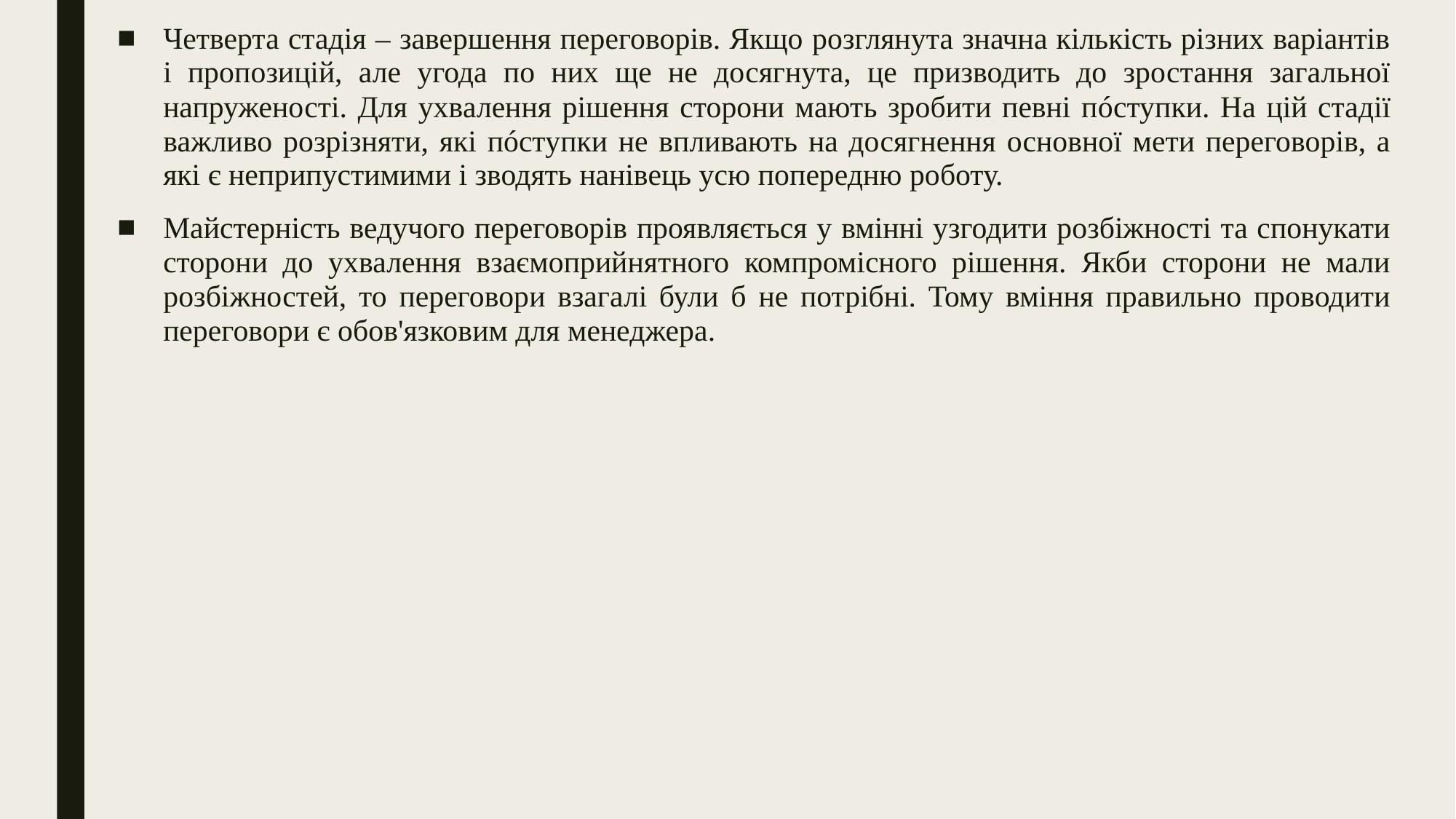

Четверта стадія – завершення переговорів. Якщо розглянута значна кількість різних варіантів і пропозицій, але угода по них ще не досягнута, це призводить до зростання загальної напруженості. Для ухвалення рішення сторони мають зробити певні пóступки. На цій стадії важливо розрізняти, які пóступки не впливають на досягнення основної мети переговорів, а які є неприпустимими і зводять нанівець усю попередню роботу.
Майстерність ведучого переговорів проявляється у вмінні узгодити розбіжності та спонукати сторони до ухвалення взаємоприйнятного компромісного рішення. Якби сторони не мали розбіжностей, то переговори взагалі були б не потрібні. Тому вміння правильно проводити переговори є обов'язковим для менеджера.